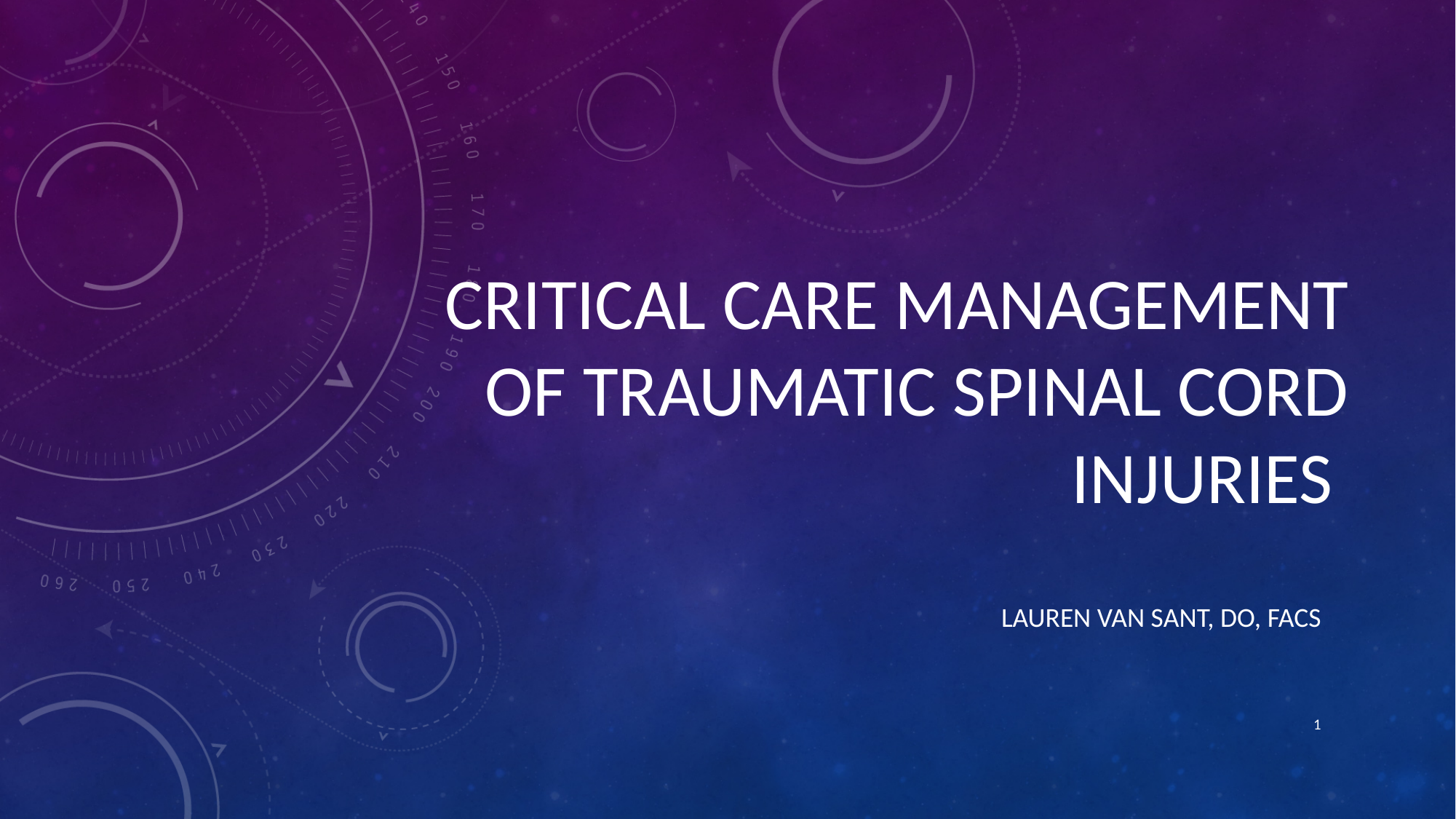

# Critical Care management of Traumatic Spinal cord injuries
Lauren van sant, DO, FACS
1